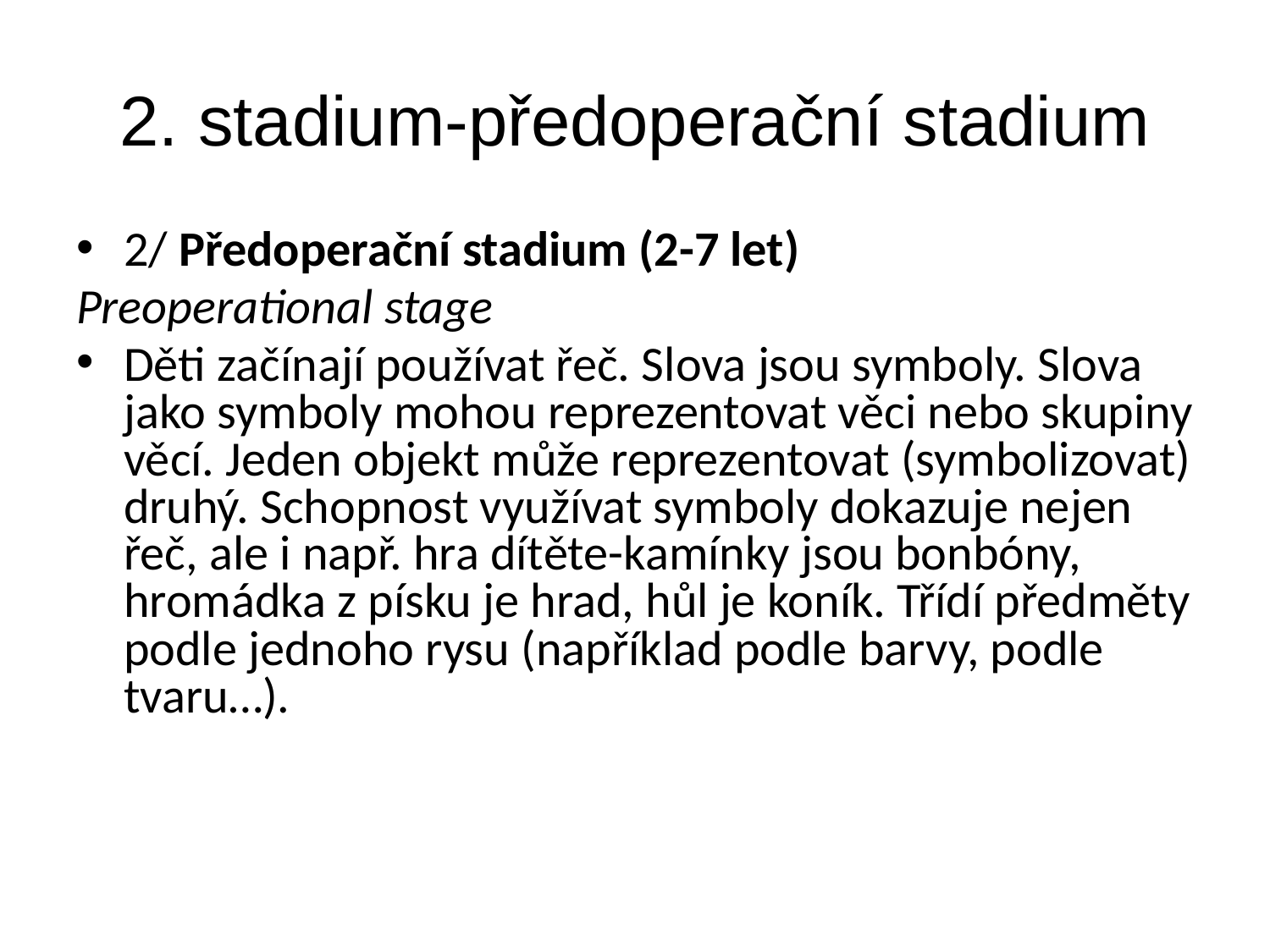

# 2. stadium-předoperační stadium
2/ Předoperační stadium (2-7 let)
Preoperational stage
Děti začínají používat řeč. Slova jsou symboly. Slova jako symboly mohou reprezentovat věci nebo skupiny věcí. Jeden objekt může reprezentovat (symbolizovat) druhý. Schopnost využívat symboly dokazuje nejen řeč, ale i např. hra dítěte-kamínky jsou bonbóny, hromádka z písku je hrad, hůl je koník. Třídí předměty podle jednoho rysu (například podle barvy, podle tvaru…).